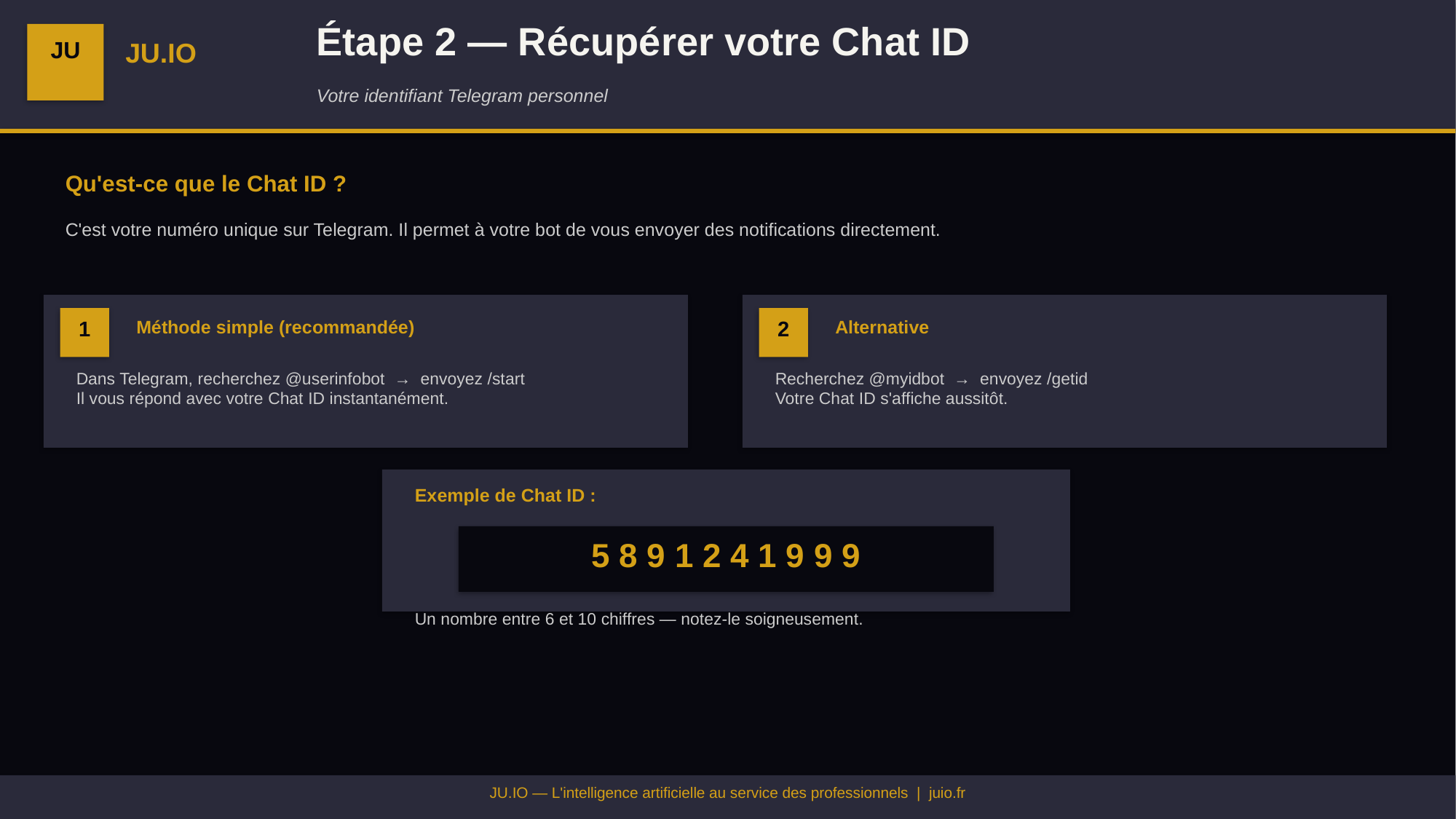

Étape 2 — Récupérer votre Chat ID

JU
JU.IO
Votre identifiant Telegram personnel

Qu'est-ce que le Chat ID ?
C'est votre numéro unique sur Telegram. Il permet à votre bot de vous envoyer des notifications directement.

1
Méthode simple (recommandée)
2
Alternative
Dans Telegram, recherchez @userinfobot  →  envoyez /start
Il vous répond avec votre Chat ID instantanément.
Recherchez @myidbot  →  envoyez /getid
Votre Chat ID s'affiche aussitôt.

Exemple de Chat ID :

5 8 9 1 2 4 1 9 9 9
Un nombre entre 6 et 10 chiffres — notez-le soigneusement.

JU.IO — L'intelligence artificielle au service des professionnels  |  juio.fr